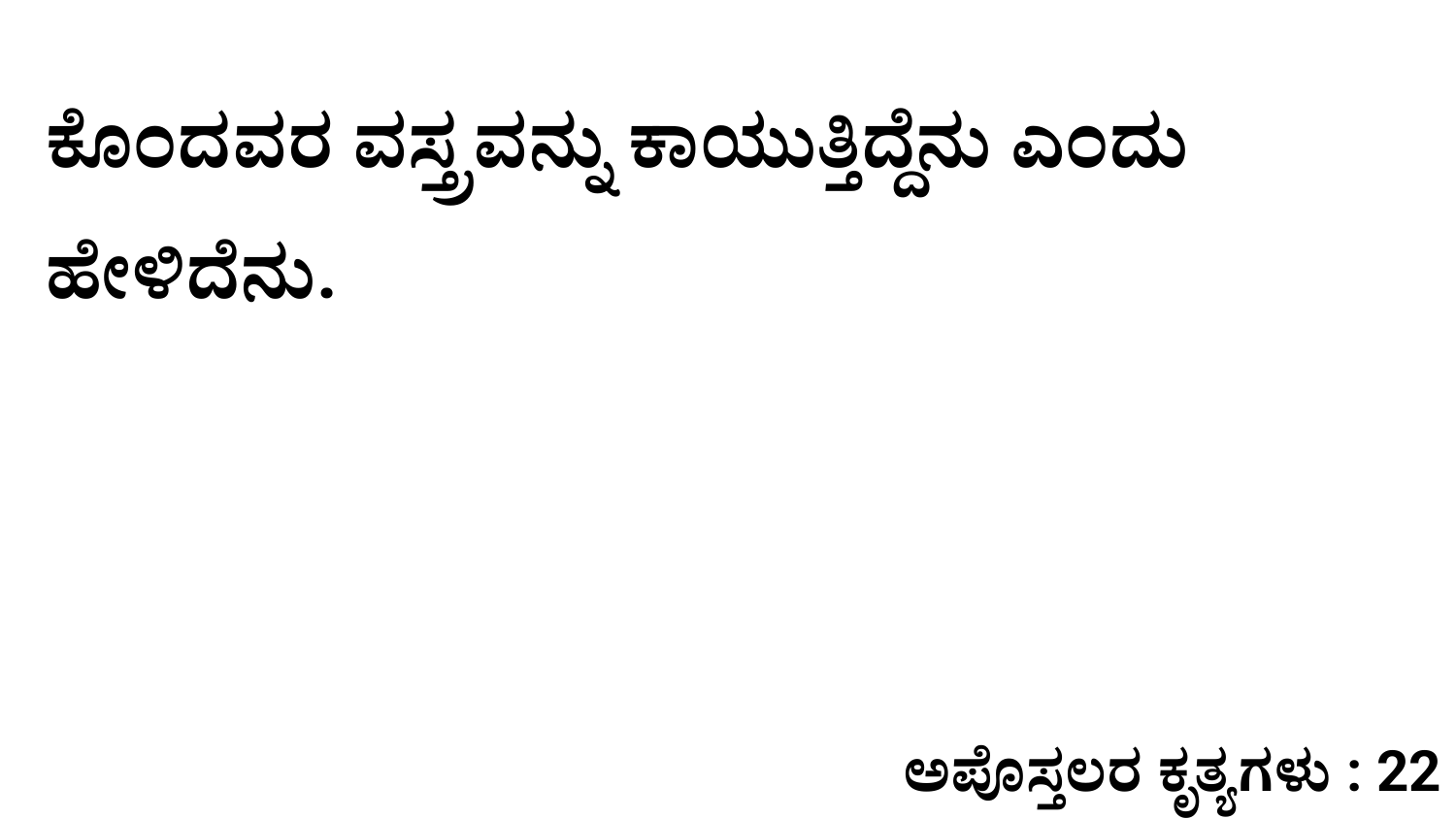

ಕೊಂದವರ ವಸ್ತ್ರವನ್ನು ಕಾಯುತ್ತಿದ್ದೆನು ಎಂದು ಹೇಳಿದೆನು.
ಅಪೊಸ್ತಲರ ಕೃತ್ಯಗಳು : 22